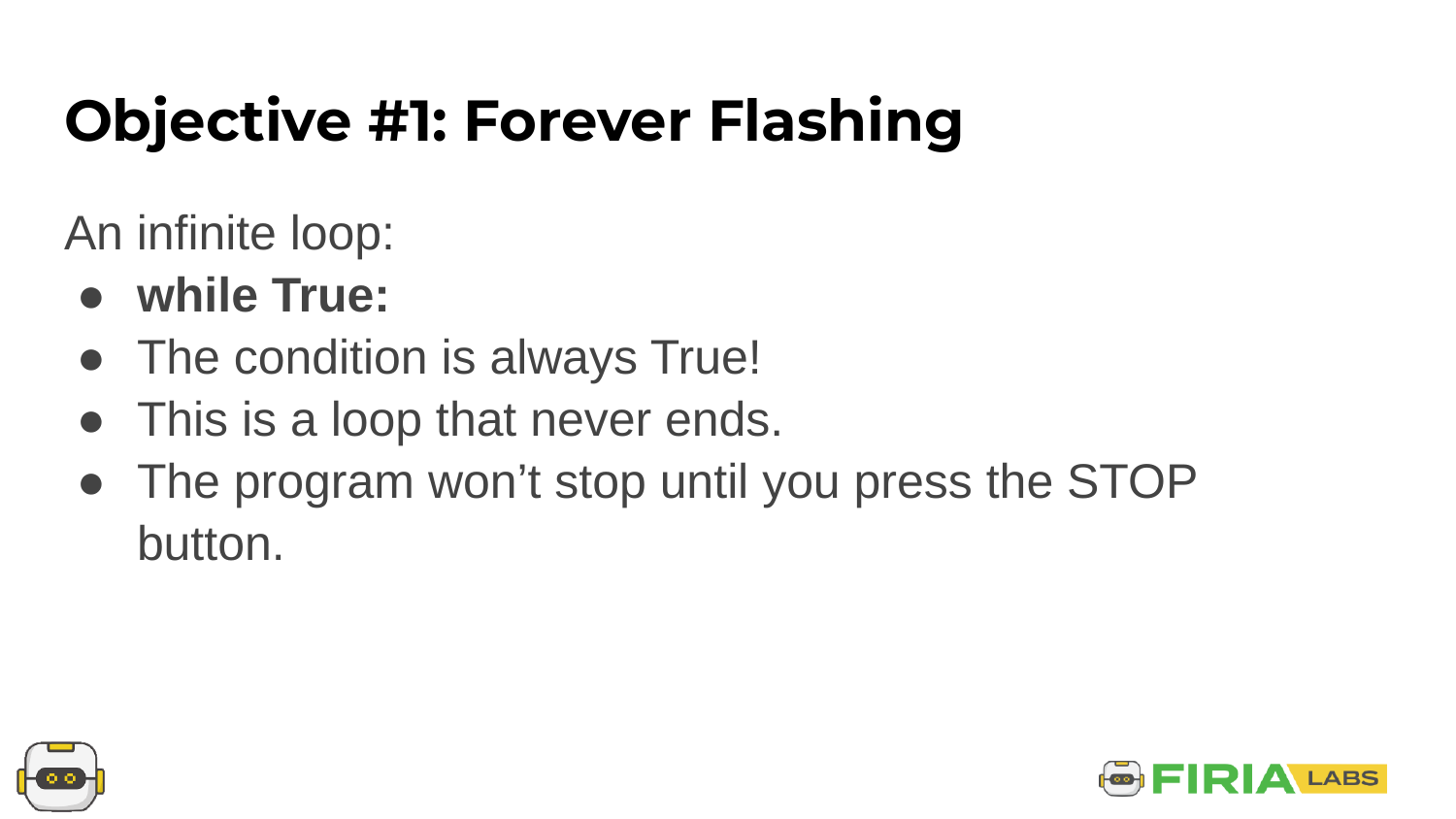

# Objective #1: Forever Flashing
An infinite loop:
while True:
The condition is always True!
This is a loop that never ends.
The program won’t stop until you press the STOP button.